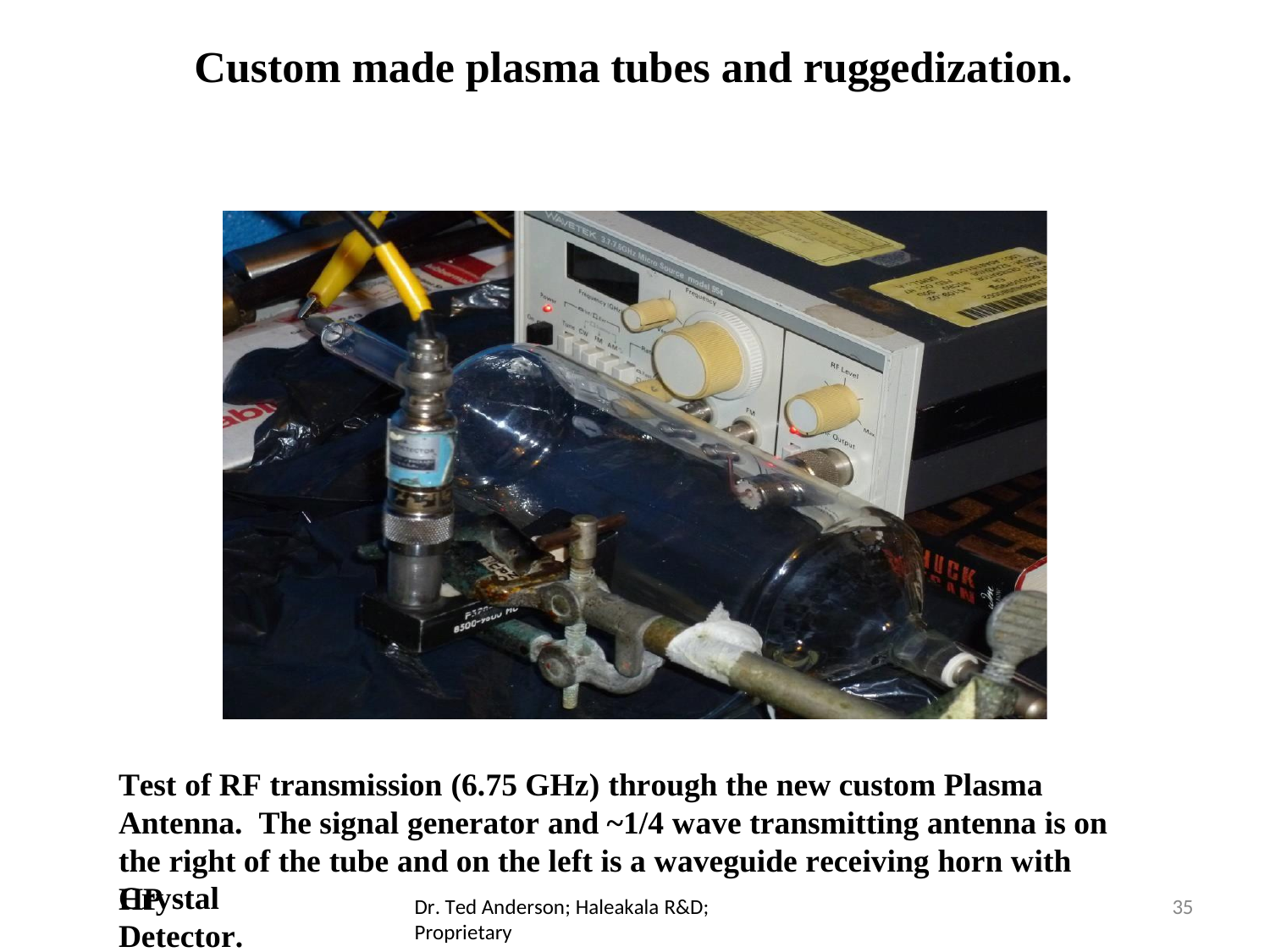

# Custom made plasma tubes and ruggedization.

Test of RF transmission (6.75 GHz) through the new custom Plasma Antenna.  The signal generator and ~1/4 wave transmitting antenna is on the right of the tube and on the left is a waveguide receiving horn with HP
Crystal Detector.
Dr. Ted Anderson; Haleakala R&D; Proprietary
35